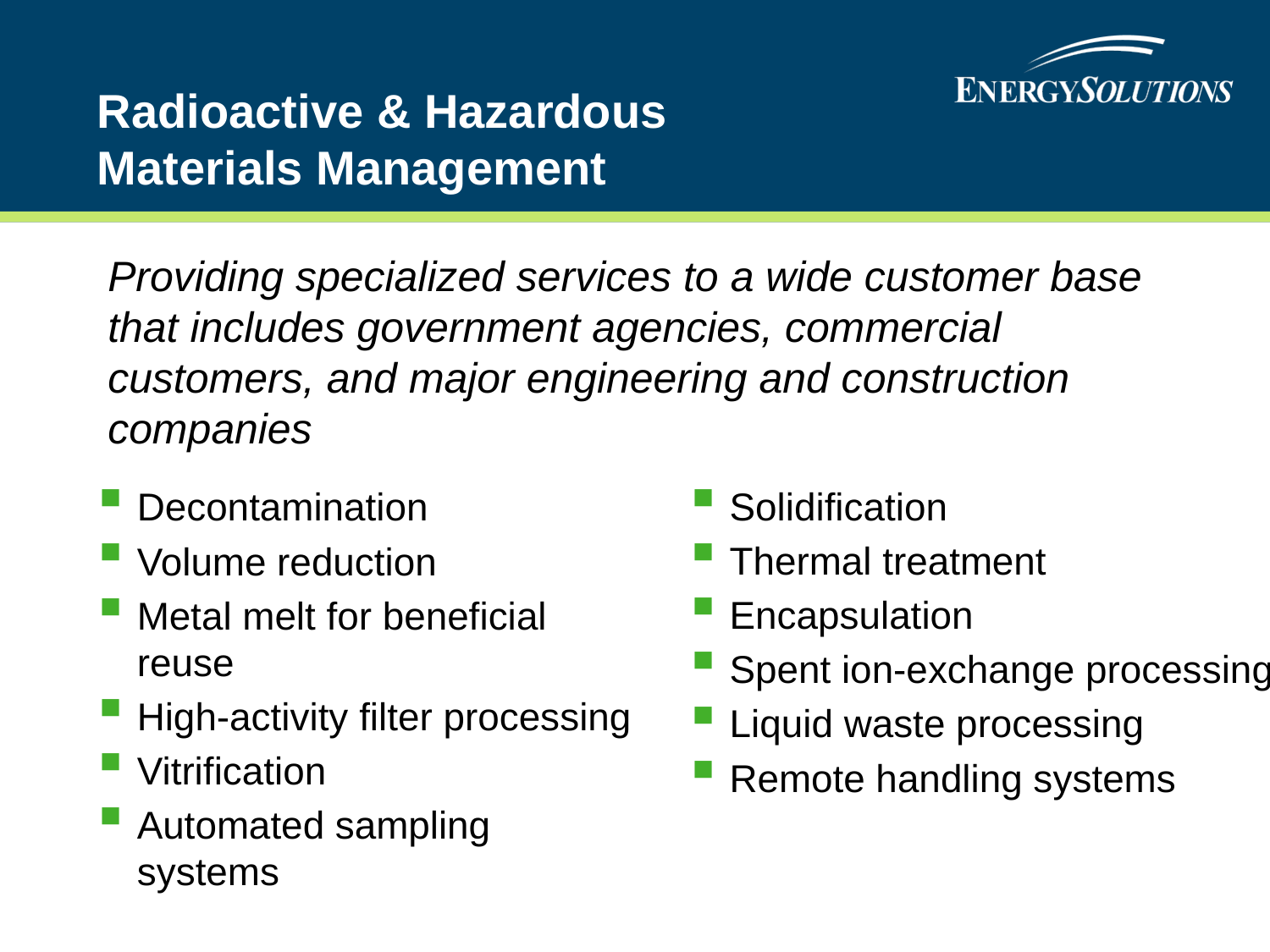

# Radioactive & Hazardous Materials Management
Providing specialized services to a wide customer base that includes government agencies, commercial customers, and major engineering and construction companies
Decontamination
Volume reduction
Metal melt for beneficial reuse
High-activity filter processing
Vitrification
Automated sampling systems
Solidification
Thermal treatment
Encapsulation
Spent ion-exchange processing
Liquid waste processing
Remote handling systems